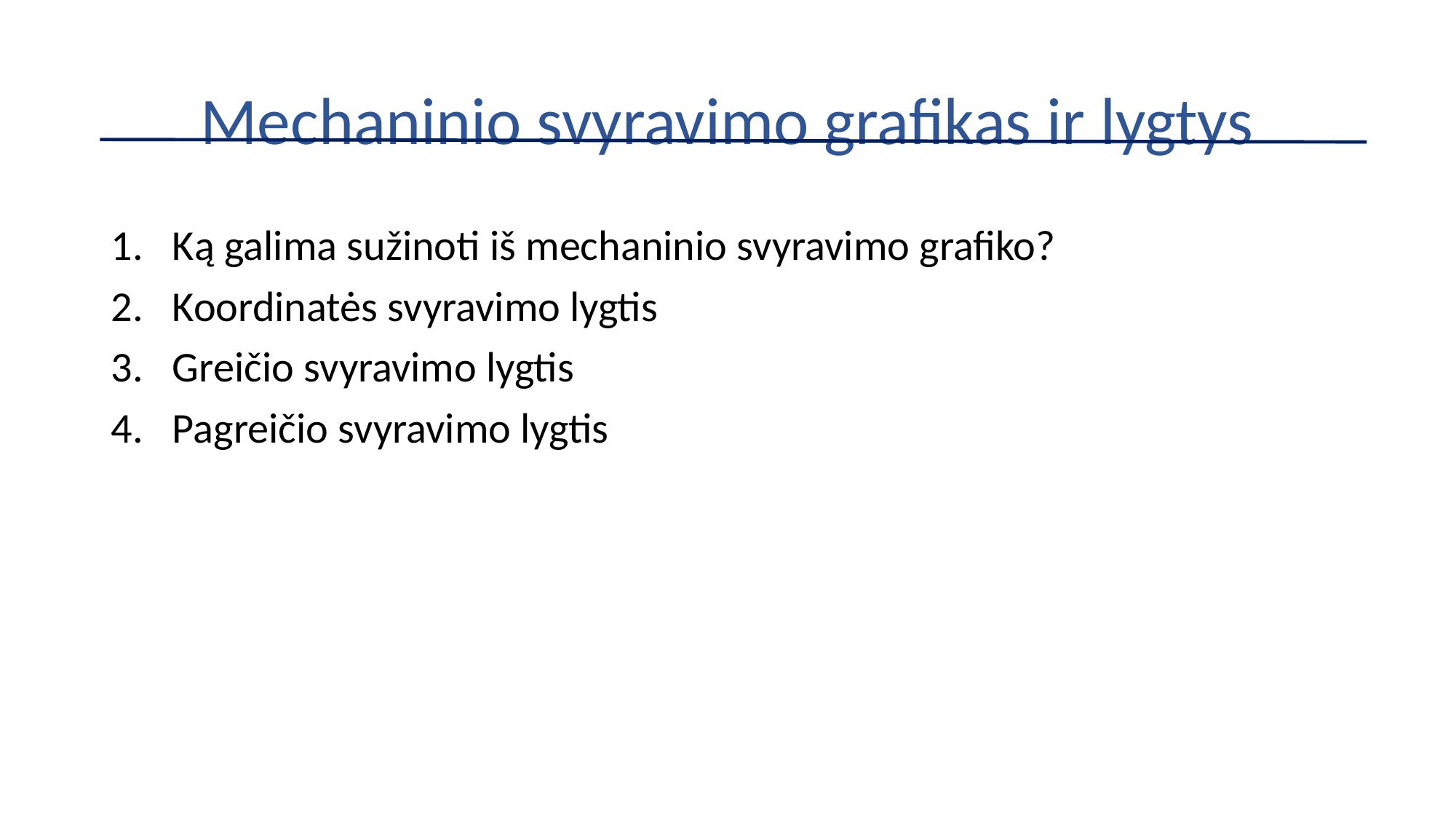

# Mechaninio svyravimo grafikas ir lygtys
Ką galima sužinoti iš mechaninio svyravimo grafiko?
Koordinatės svyravimo lygtis
Greičio svyravimo lygtis
Pagreičio svyravimo lygtis